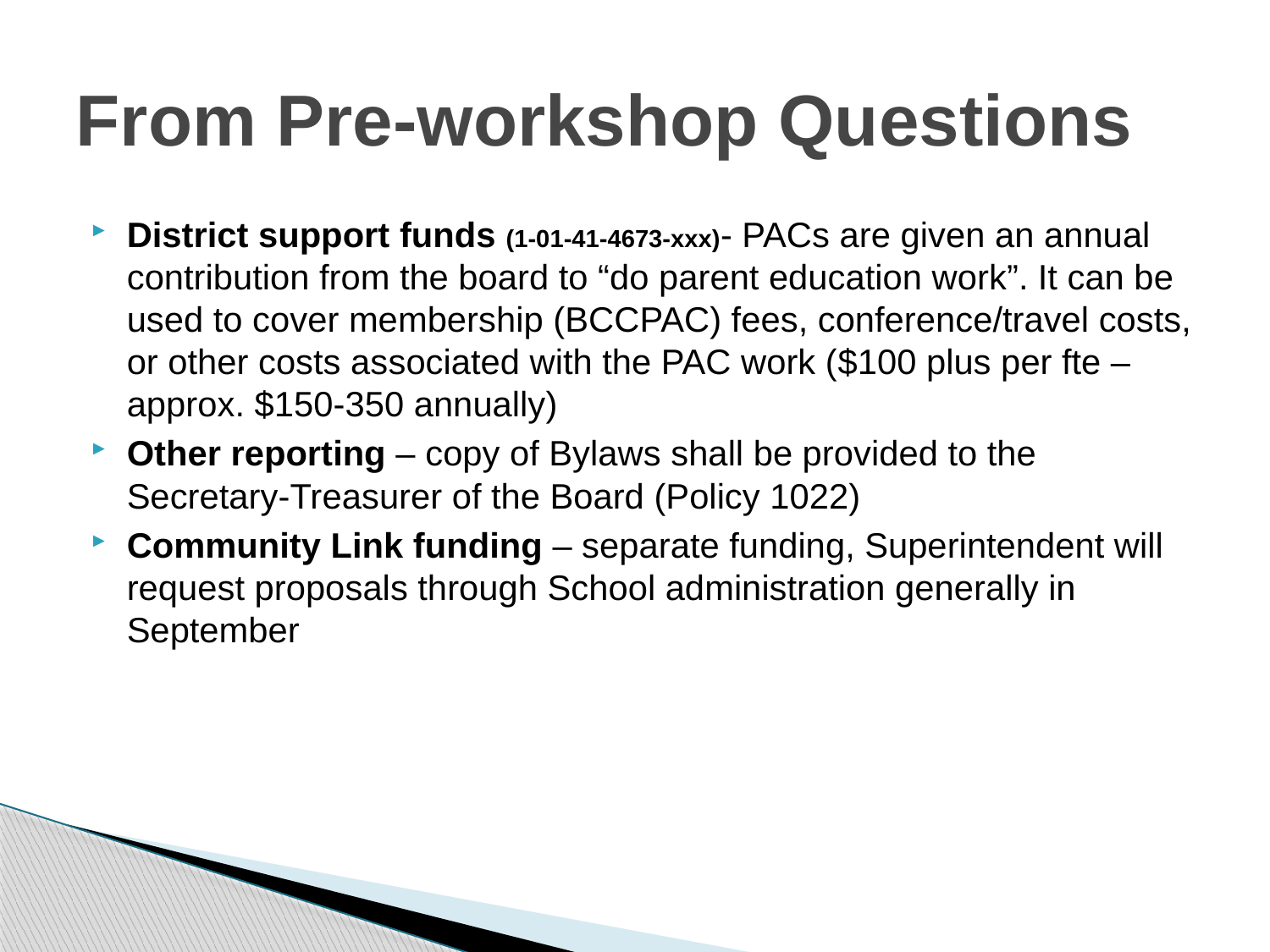

# From Pre-workshop Questions
District support funds (1-01-41-4673-xxx)- PACs are given an annual contribution from the board to “do parent education work”. It can be used to cover membership (BCCPAC) fees, conference/travel costs, or other costs associated with the PAC work ($100 plus per fte – approx. $150-350 annually)
Other reporting – copy of Bylaws shall be provided to the Secretary-Treasurer of the Board (Policy 1022)
Community Link funding – separate funding, Superintendent will request proposals through School administration generally in September